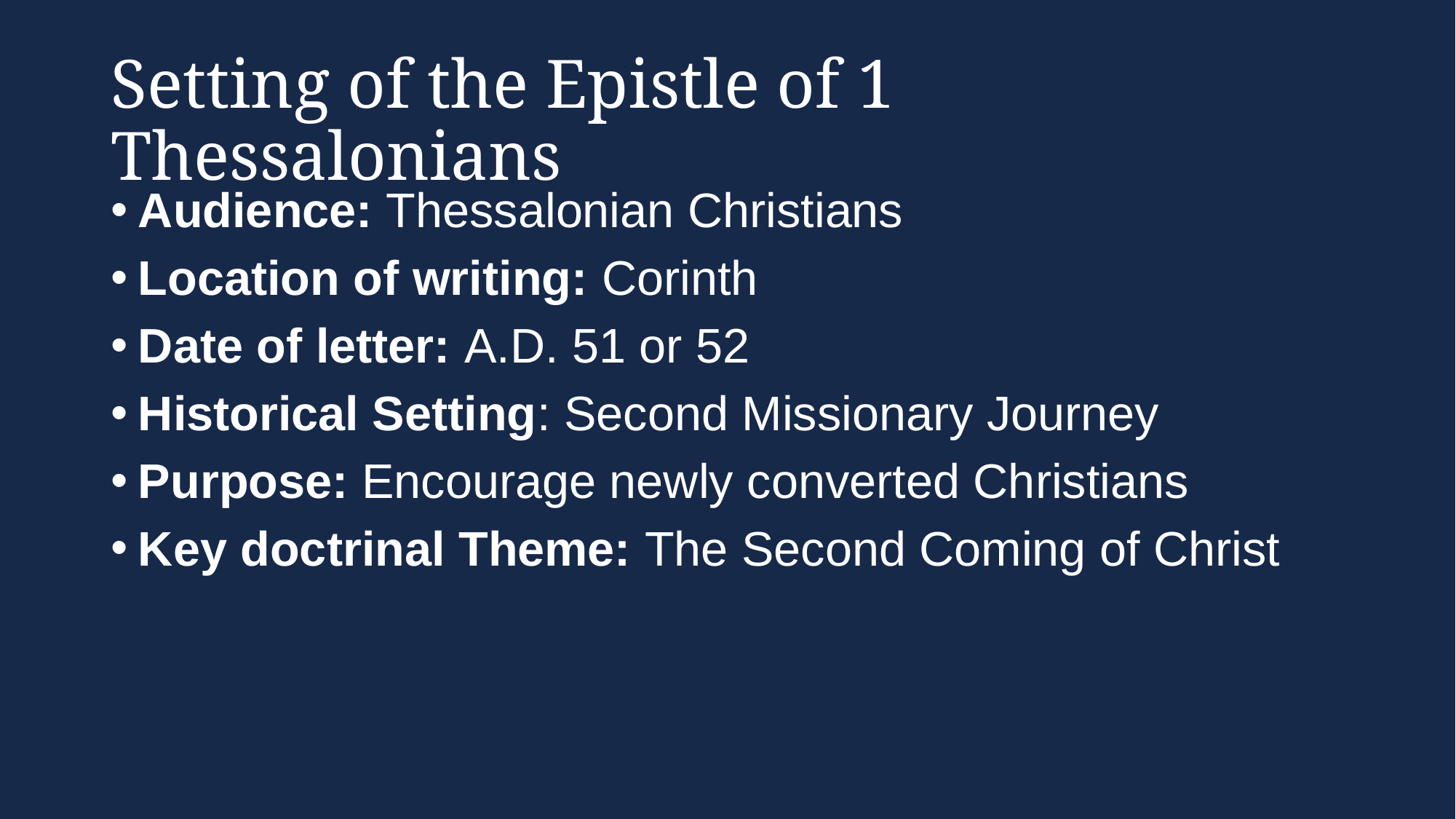

# Setting of the Epistle of 1 Thessalonians
Audience: Thessalonian Christians
Location of writing: Corinth
Date of letter: A.D. 51 or 52
Historical Setting: Second Missionary Journey
Purpose: Encourage newly converted Christians
Key doctrinal Theme: The Second Coming of Christ